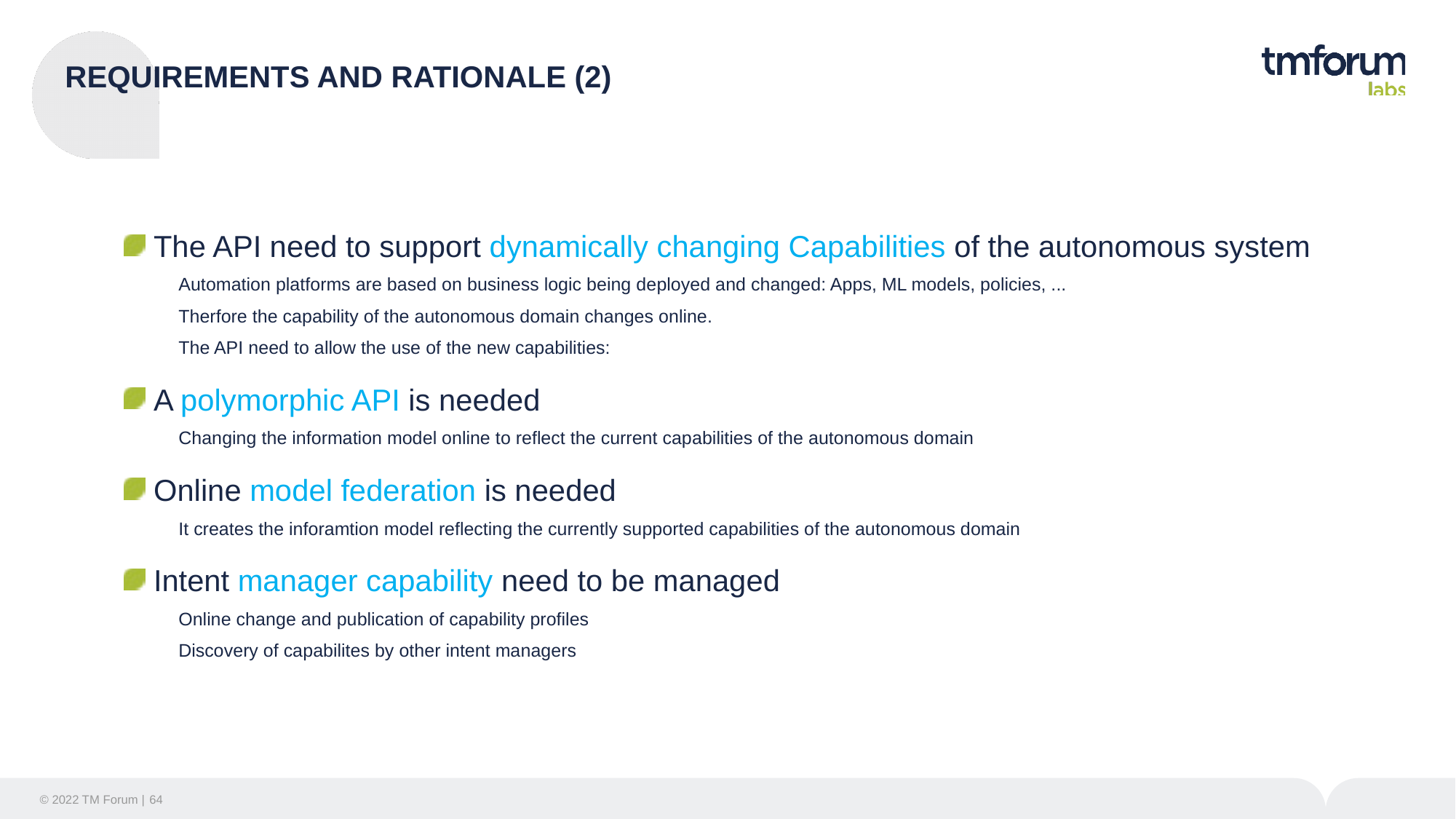

# REQUIREMENTS AND RATIONALE (2)
 The API need to support dynamically changing Capabilities of the autonomous system
Automation platforms are based on business logic being deployed and changed: Apps, ML models, policies, ...
Therfore the capability of the autonomous domain changes online.
The API need to allow the use of the new capabilities:
 A polymorphic API is needed
Changing the information model online to reflect the current capabilities of the autonomous domain
 Online model federation is needed
It creates the inforamtion model reflecting the currently supported capabilities of the autonomous domain
 Intent manager capability need to be managed
Online change and publication of capability profiles
Discovery of capabilites by other intent managers